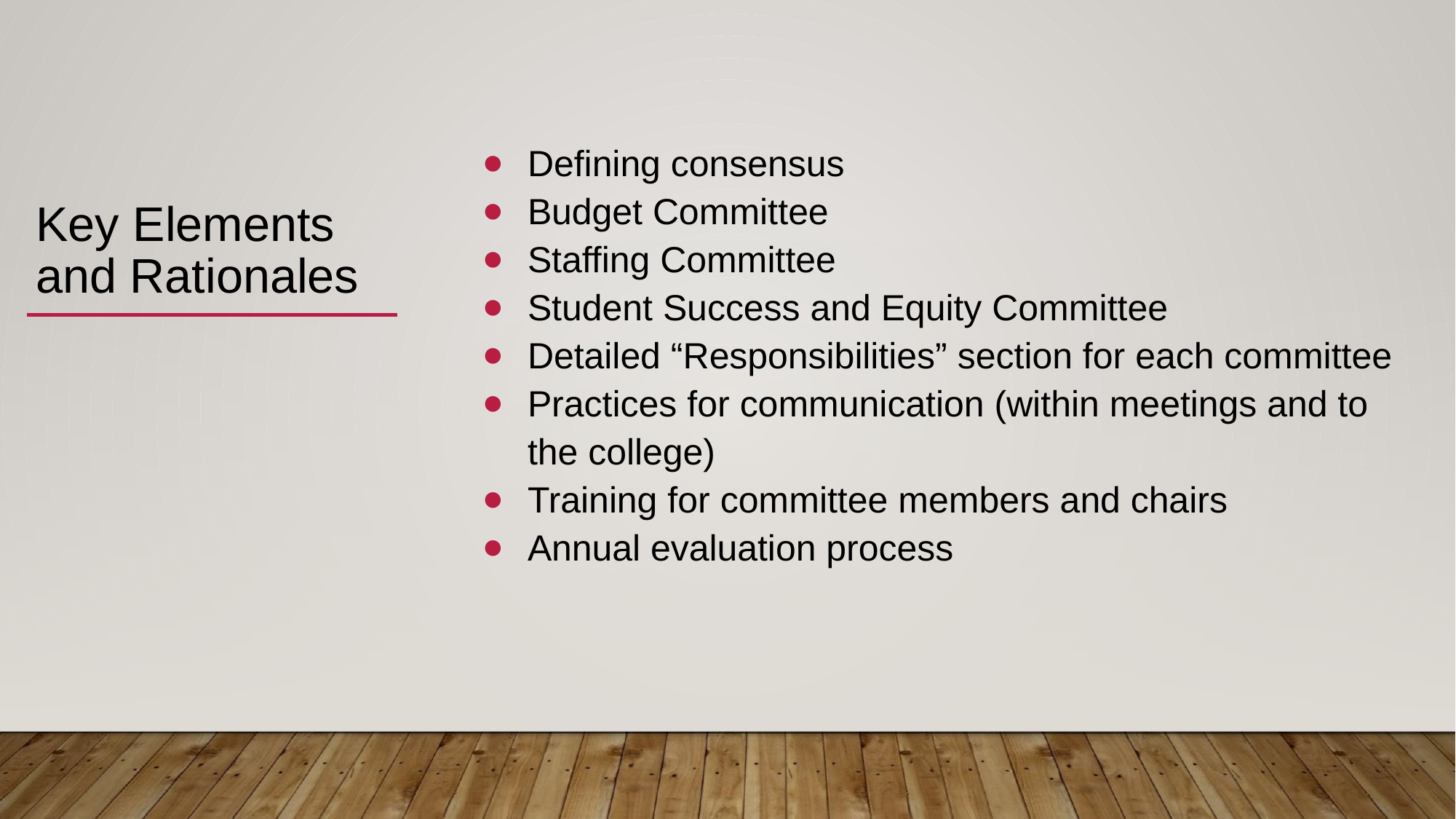

Key Elements and Rationales

Defining consensus
Budget Committee
Staffing Committee
Student Success and Equity Committee
Detailed “Responsibilities” section for each committee
Practices for communication (within meetings and to the college)
Training for committee members and chairs
Annual evaluation process